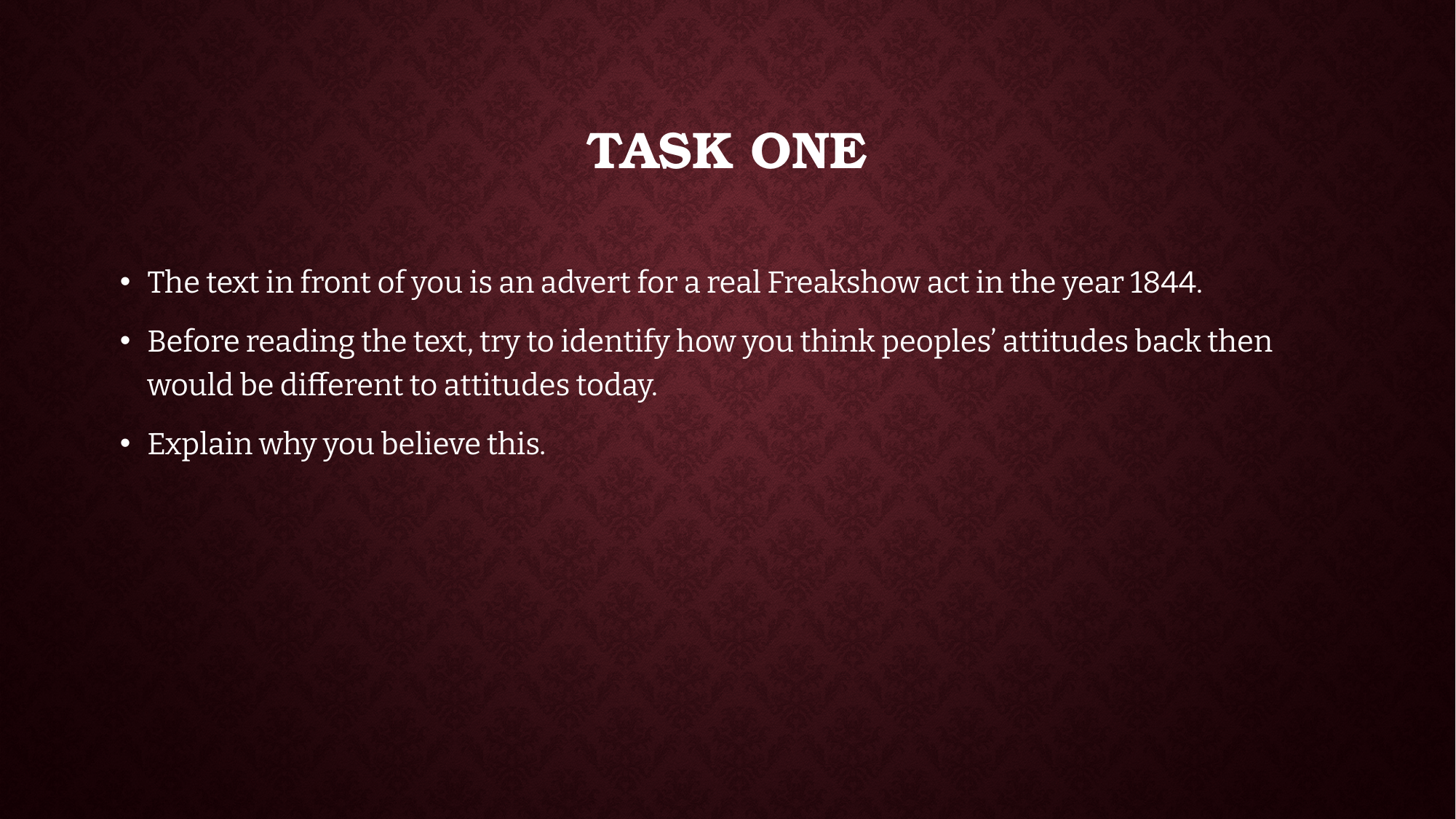

# Task one
The text in front of you is an advert for a real Freakshow act in the year 1844.
Before reading the text, try to identify how you think peoples’ attitudes back then would be different to attitudes today.
Explain why you believe this.